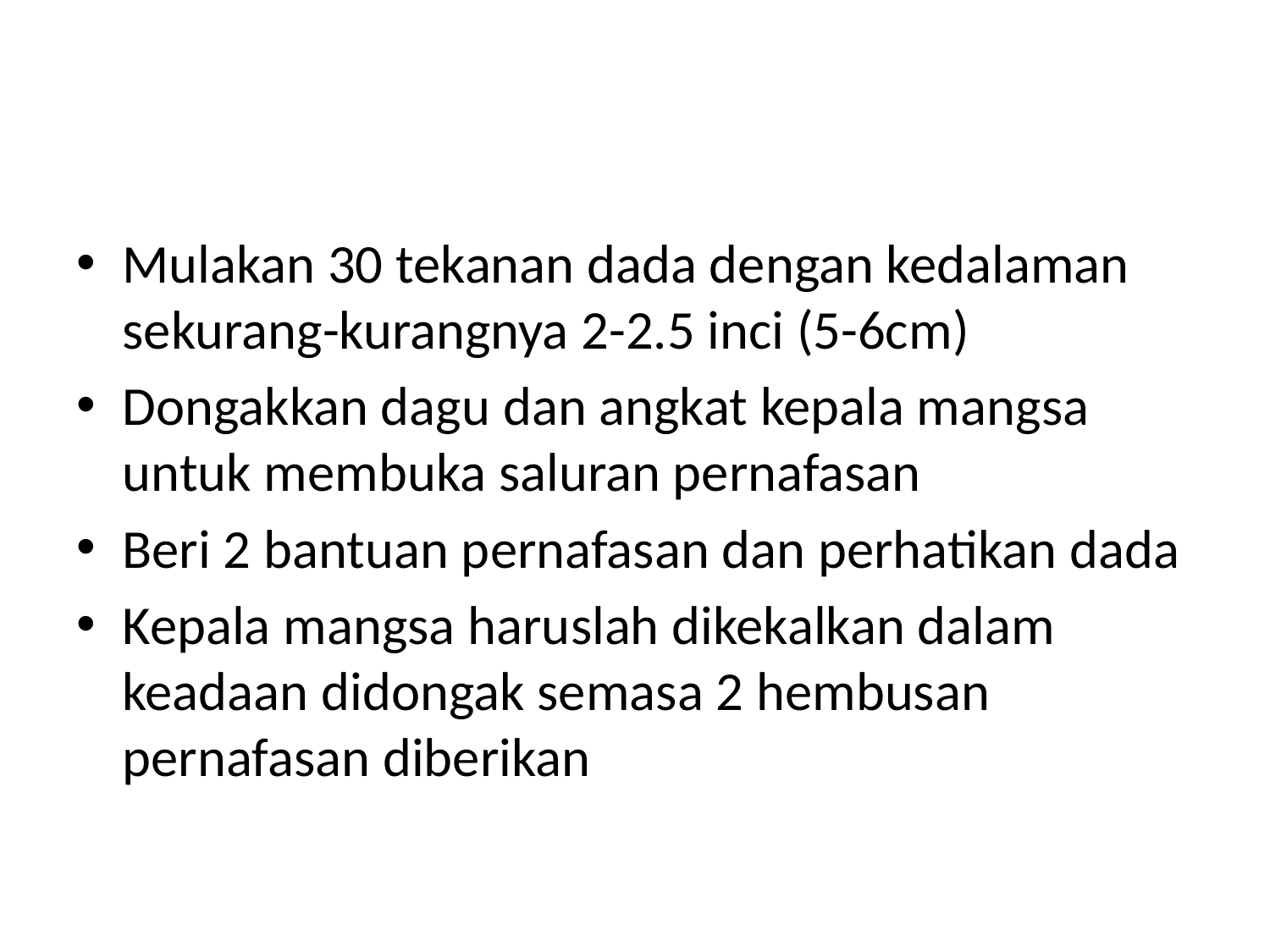

#
Mulakan 30 tekanan dada dengan kedalaman sekurang-kurangnya 2-2.5 inci (5-6cm)
Dongakkan dagu dan angkat kepala mangsa untuk membuka saluran pernafasan
Beri 2 bantuan pernafasan dan perhatikan dada
Kepala mangsa haruslah dikekalkan dalam keadaan didongak semasa 2 hembusan pernafasan diberikan